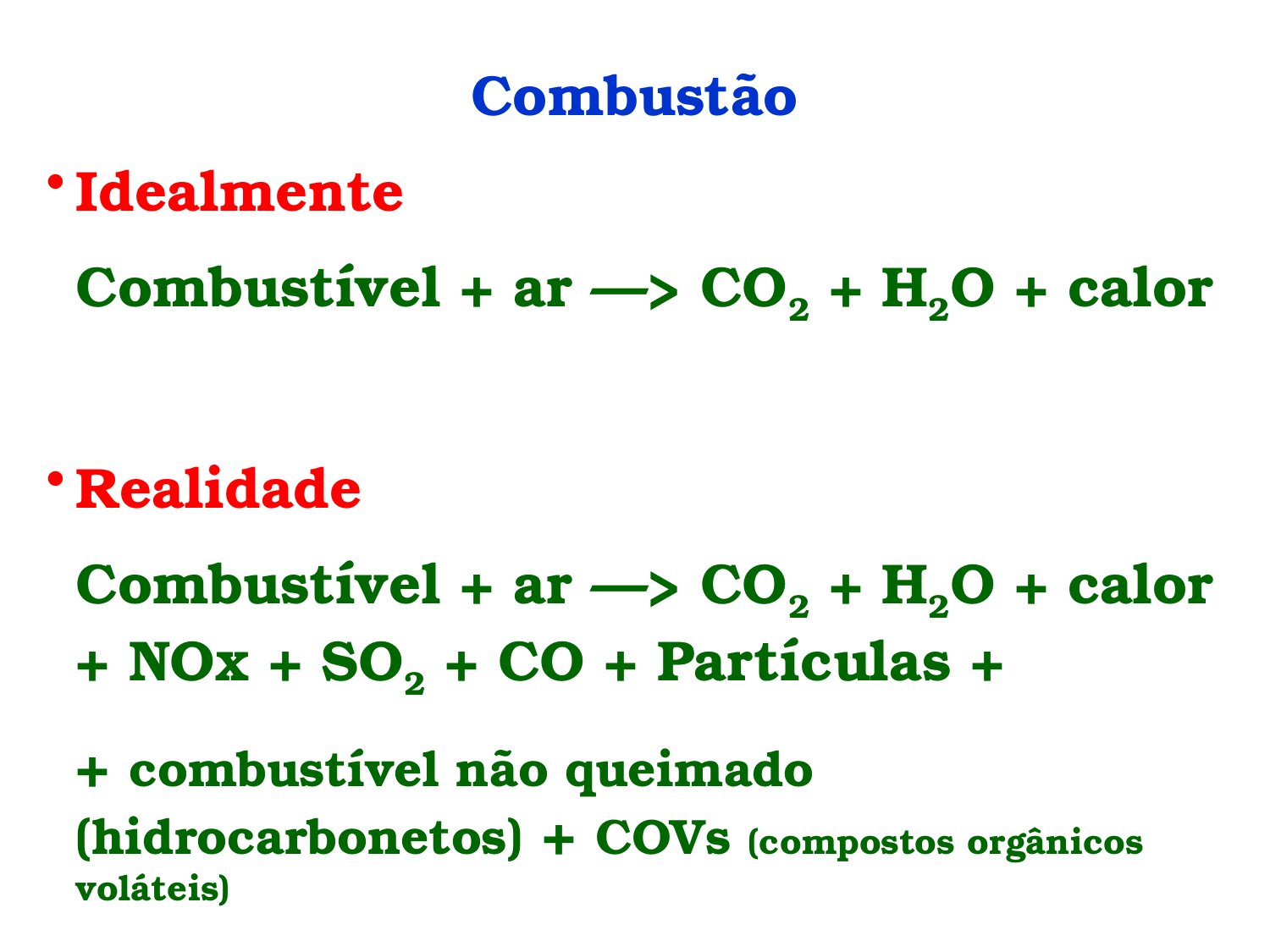

Combustão
Idealmente
Combustível + ar —> CO2 + H2O + calor

Realidade
Combustível + ar —> CO2 + H2O + calor + NOx + SO2 + CO + Partículas +
+ combustível não queimado (hidrocarbonetos) + COVs (compostos orgânicos voláteis)